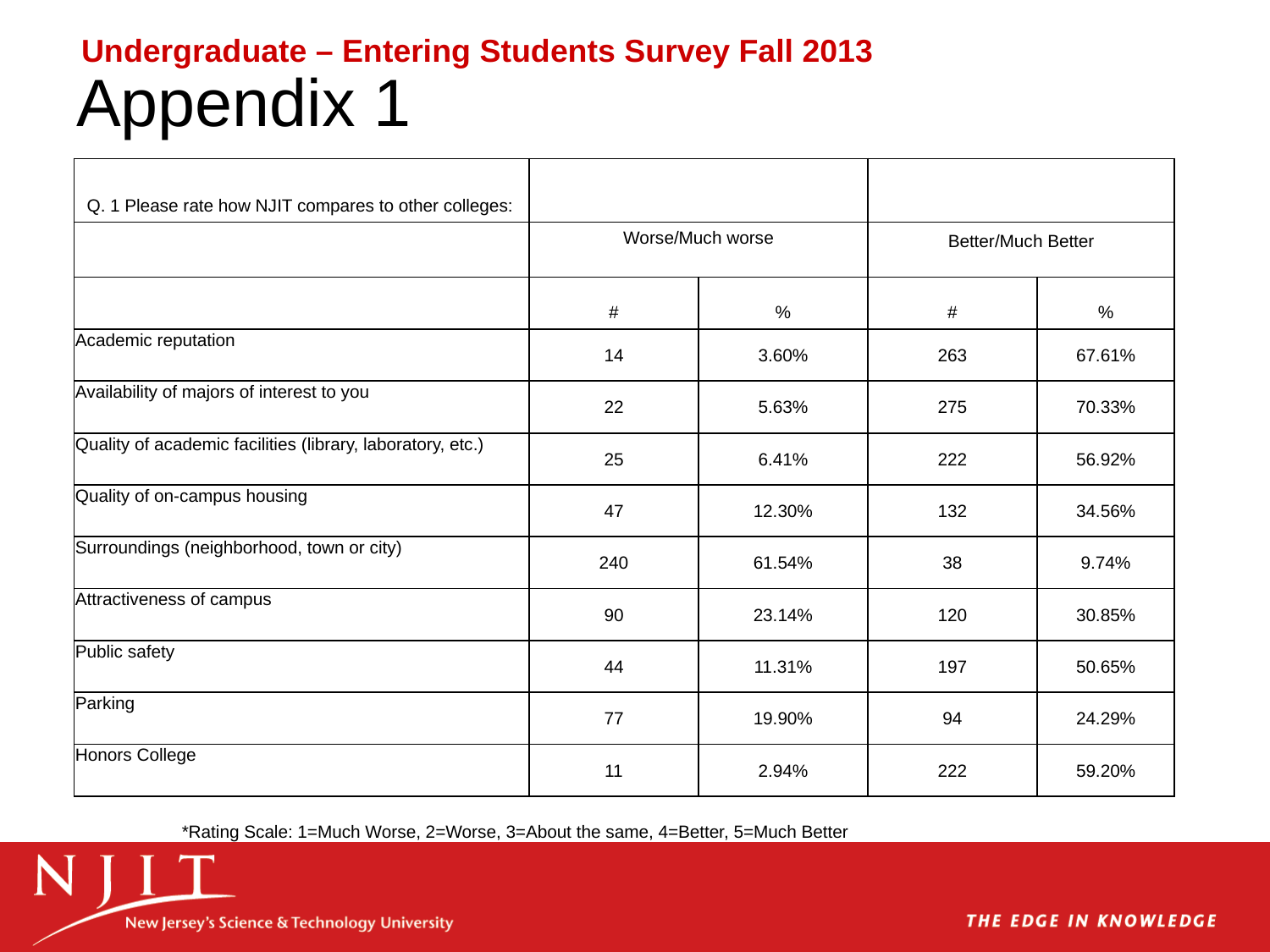

Undergraduate – Entering Students Survey Fall 2013
# Appendix 1
| Q. 1 Please rate how NJIT compares to other colleges: |  |  |  |  |
| --- | --- | --- | --- | --- |
|  | Worse/Much worse |  | Better/Much Better |  |
|  | # | % | # | % |
| Academic reputation | 14 | 3.60% | 263 | 67.61% |
| Availability of majors of interest to you | 22 | 5.63% | 275 | 70.33% |
| Quality of academic facilities (library, laboratory, etc.) | 25 | 6.41% | 222 | 56.92% |
| Quality of on-campus housing | 47 | 12.30% | 132 | 34.56% |
| Surroundings (neighborhood, town or city) | 240 | 61.54% | 38 | 9.74% |
| Attractiveness of campus | 90 | 23.14% | 120 | 30.85% |
| Public safety | 44 | 11.31% | 197 | 50.65% |
| Parking | 77 | 19.90% | 94 | 24.29% |
| Honors College | 11 | 2.94% | 222 | 59.20% |
*Rating Scale: 1=Much Worse, 2=Worse, 3=About the same, 4=Better, 5=Much Better